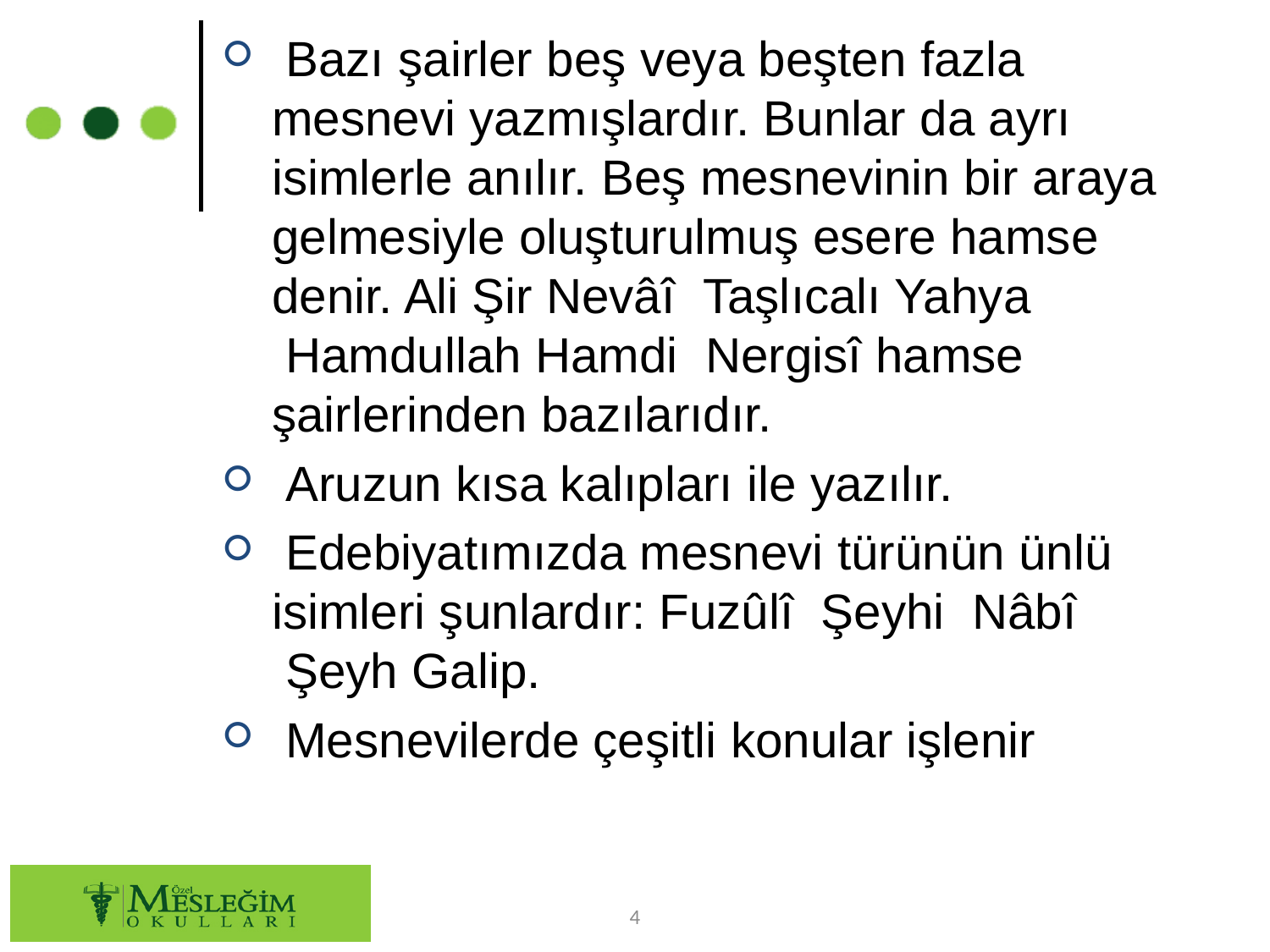

Bazı şairler beş veya beşten fazla mesnevi yazmışlardır. Bunlar da ayrı isimlerle anılır. Beş mesnevinin bir araya gelmesiyle oluşturulmuş esere hamse denir. Ali Şir Nevâî  Taşlıcalı Yahya  Hamdullah Hamdi  Nergisî hamse şairlerinden bazılarıdır.
 Aruzun kısa kalıpları ile yazılır.
 Edebiyatımızda mesnevi türünün ünlü isimleri şunlardır: Fuzûlî  Şeyhi  Nâbî  Şeyh Galip.
 Mesnevilerde çeşitli konular işlenir
4